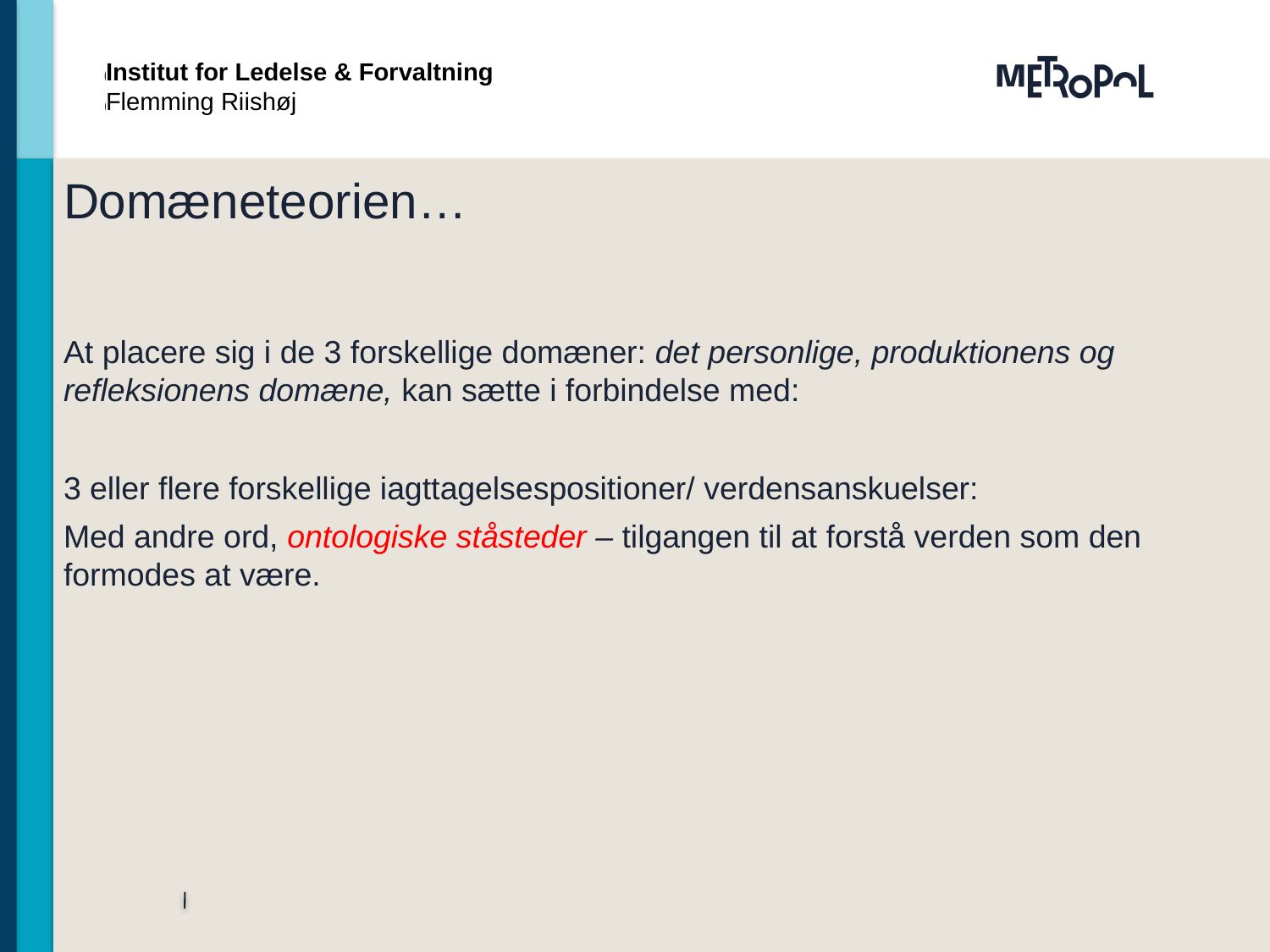

Institut for Ledelse & Forvaltning
Flemming Riishøj

# Domæneteorien…
At placere sig i de 3 forskellige domæner: det personlige, produktionens og refleksionens domæne, kan sætte i forbindelse med:

3 eller flere forskellige iagttagelsespositioner/ verdensanskuelser:
Med andre ord, ontologiske ståsteder – tilgangen til at forstå verden som den formodes at være.